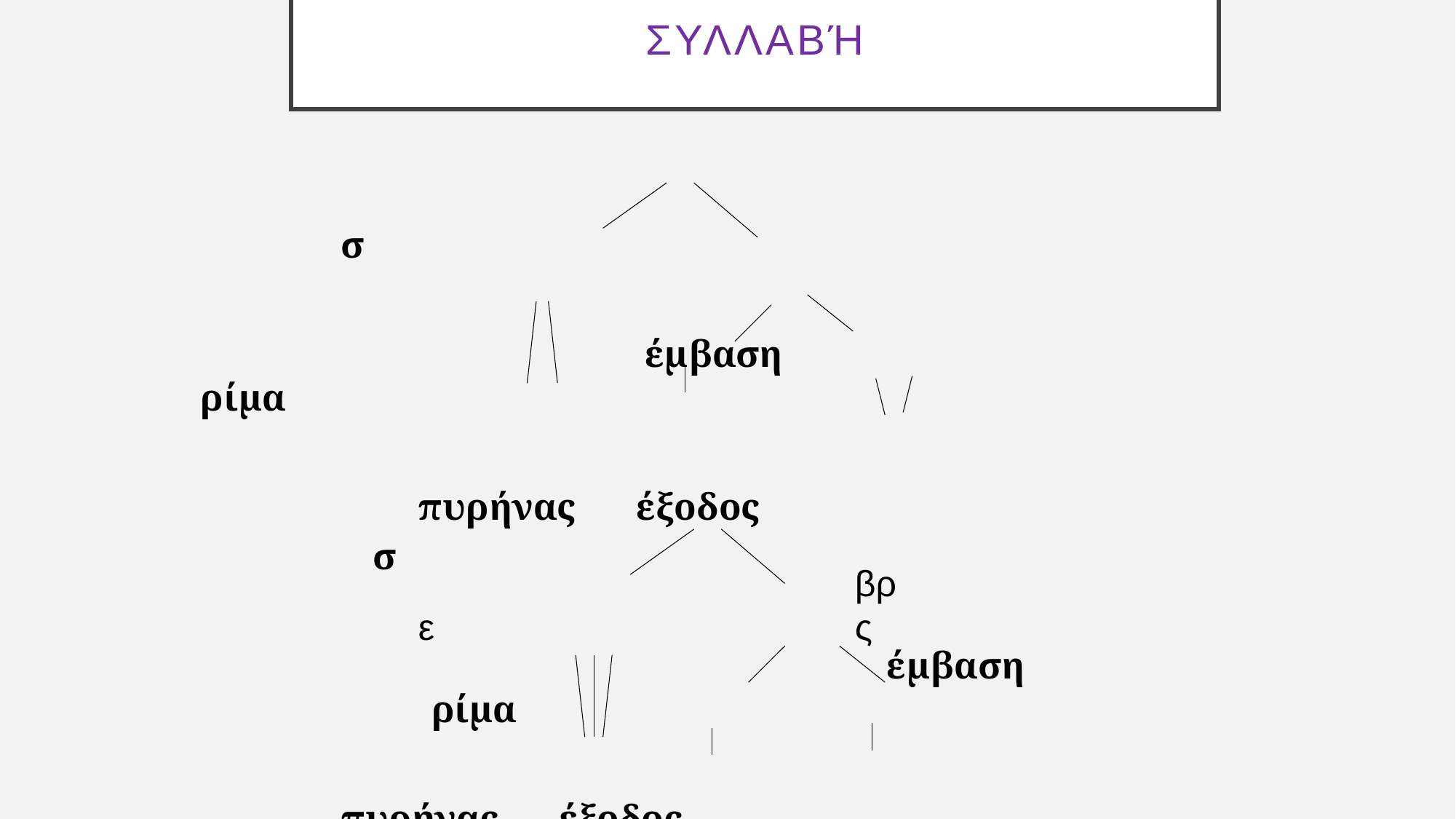

# Συλλαβή

								    σ

		           		 έμβαση 	                ρίμα

									πυρήνας 	έξοδος

			  			βρ			ε				ς

			    					    σ

						έμβαση 	           ρίμα

								πυρήνας 	έξοδος

			 	     		στρ	     ε		              ς